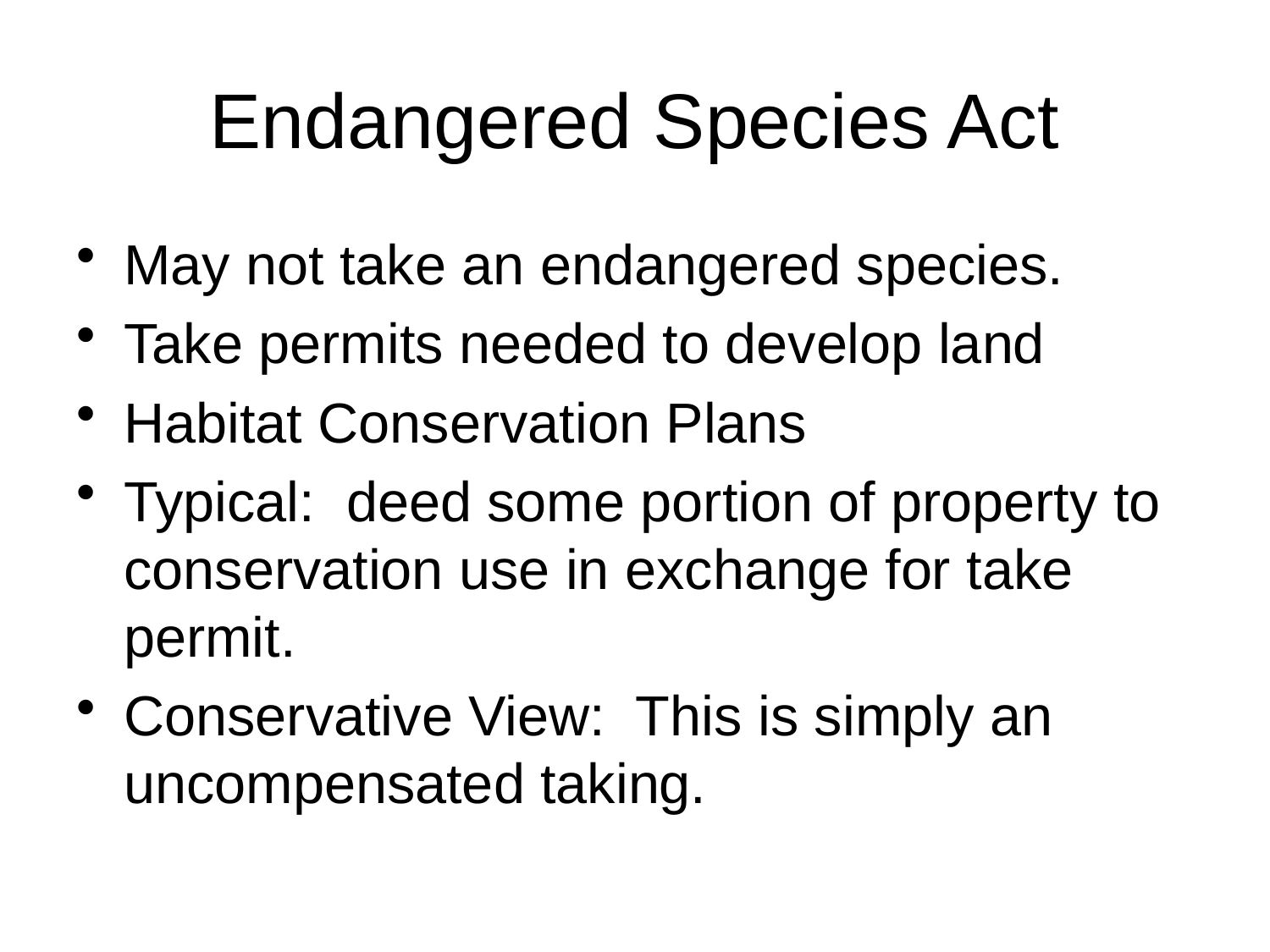

# Endangered Species Act
May not take an endangered species.
Take permits needed to develop land
Habitat Conservation Plans
Typical:  deed some portion of property to conservation use in exchange for take permit.
Conservative View:  This is simply an uncompensated taking.